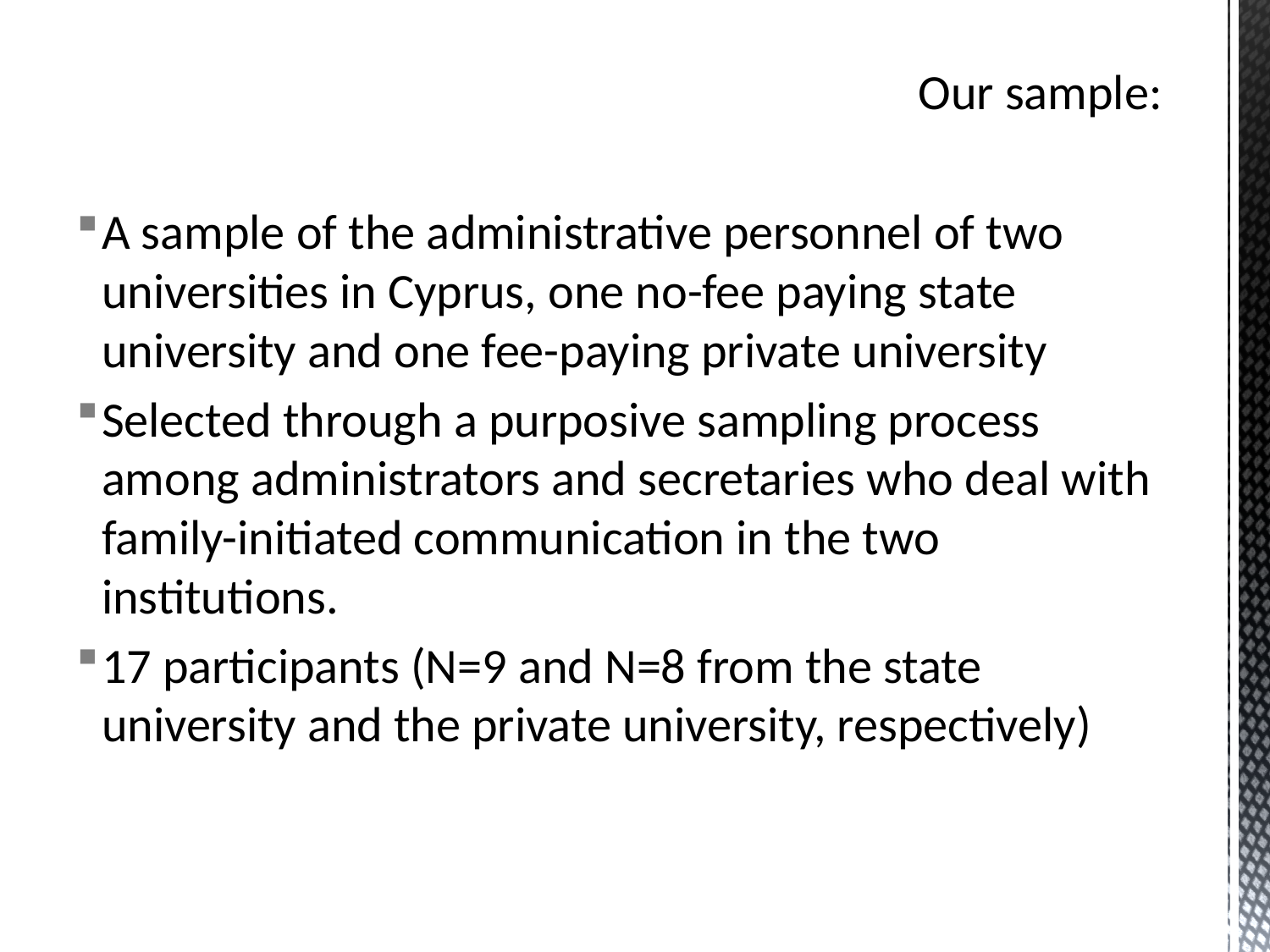

# Our sample:
A sample of the administrative personnel of two universities in Cyprus, one no-fee paying state university and one fee-paying private university
Selected through a purposive sampling process among administrators and secretaries who deal with family-initiated communication in the two institutions.
17 participants (N=9 and N=8 from the state university and the private university, respectively)